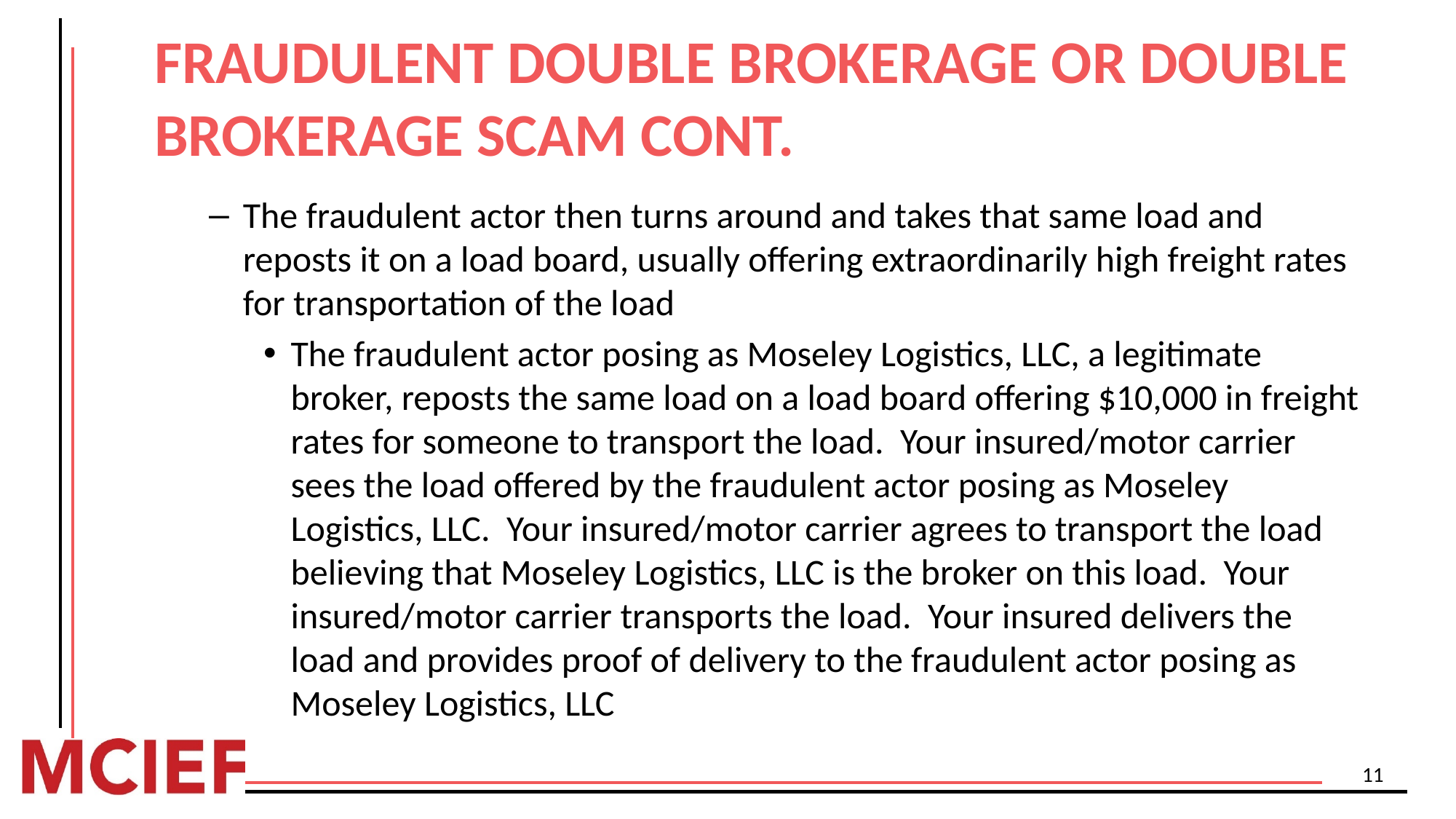

# FRAUDULENT DOUBLE BROKERAGE OR DOUBLE BROKERAGE SCAM CONT.
The fraudulent actor then turns around and takes that same load and reposts it on a load board, usually offering extraordinarily high freight rates for transportation of the load
The fraudulent actor posing as Moseley Logistics, LLC, a legitimate broker, reposts the same load on a load board offering $10,000 in freight rates for someone to transport the load.  Your insured/motor carrier sees the load offered by the fraudulent actor posing as Moseley Logistics, LLC.  Your insured/motor carrier agrees to transport the load believing that Moseley Logistics, LLC is the broker on this load.  Your insured/motor carrier transports the load.  Your insured delivers the load and provides proof of delivery to the fraudulent actor posing as Moseley Logistics, LLC
11